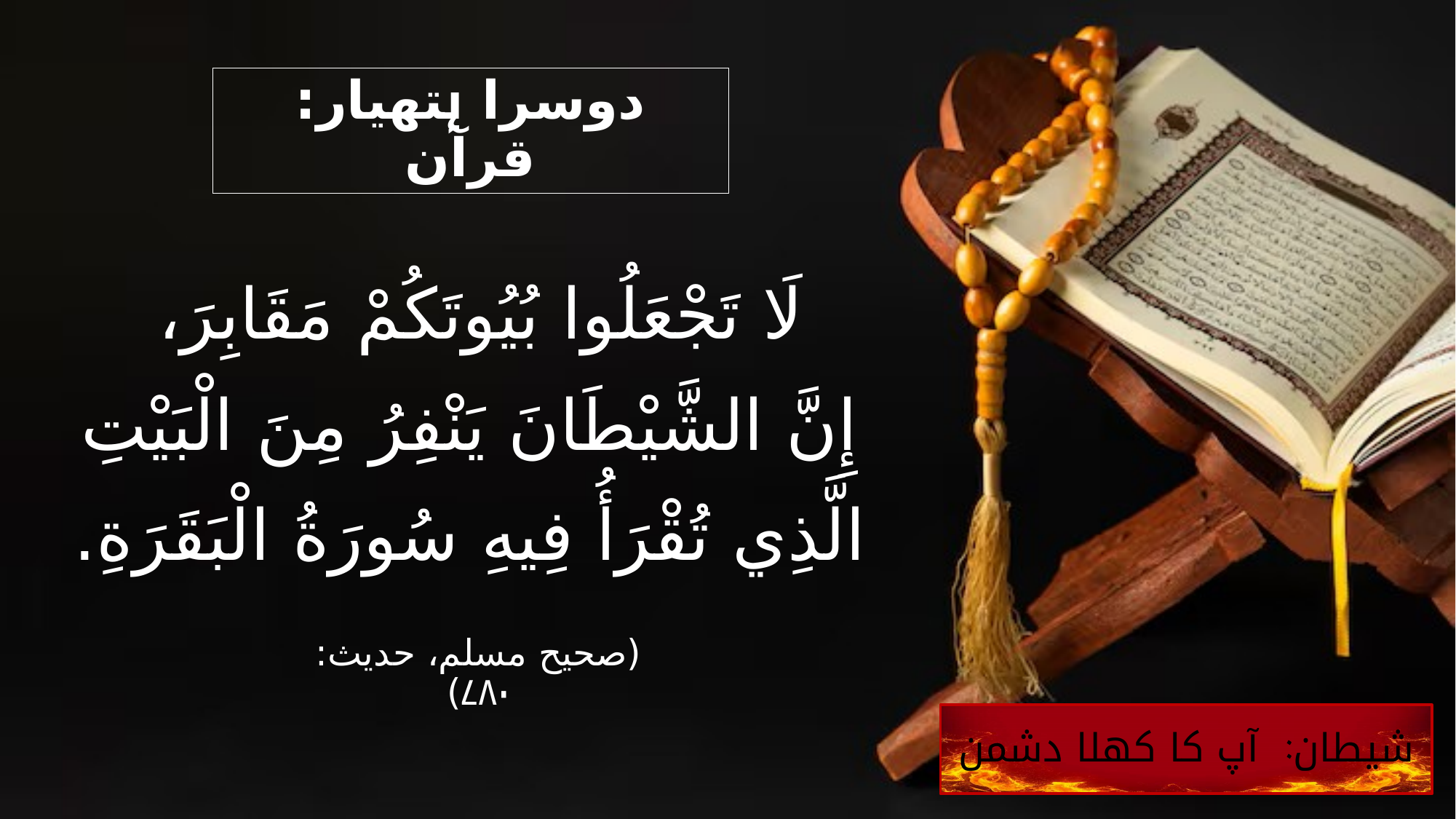

# دوسرا ہتھیار: قرآن
لَا تَجْعَلُوا بُيُوتَكُمْ مَقَابِرَ،
إِنَّ الشَّيْطَانَ يَنْفِرُ مِنَ الْبَيْتِ الَّذِي تُقْرَأُ فِيهِ سُورَةُ الْبَقَرَةِ.
(صحیح مسلم، حدیث: ۷۸۰)
شیطان:  آپ کا کھلا دشمن